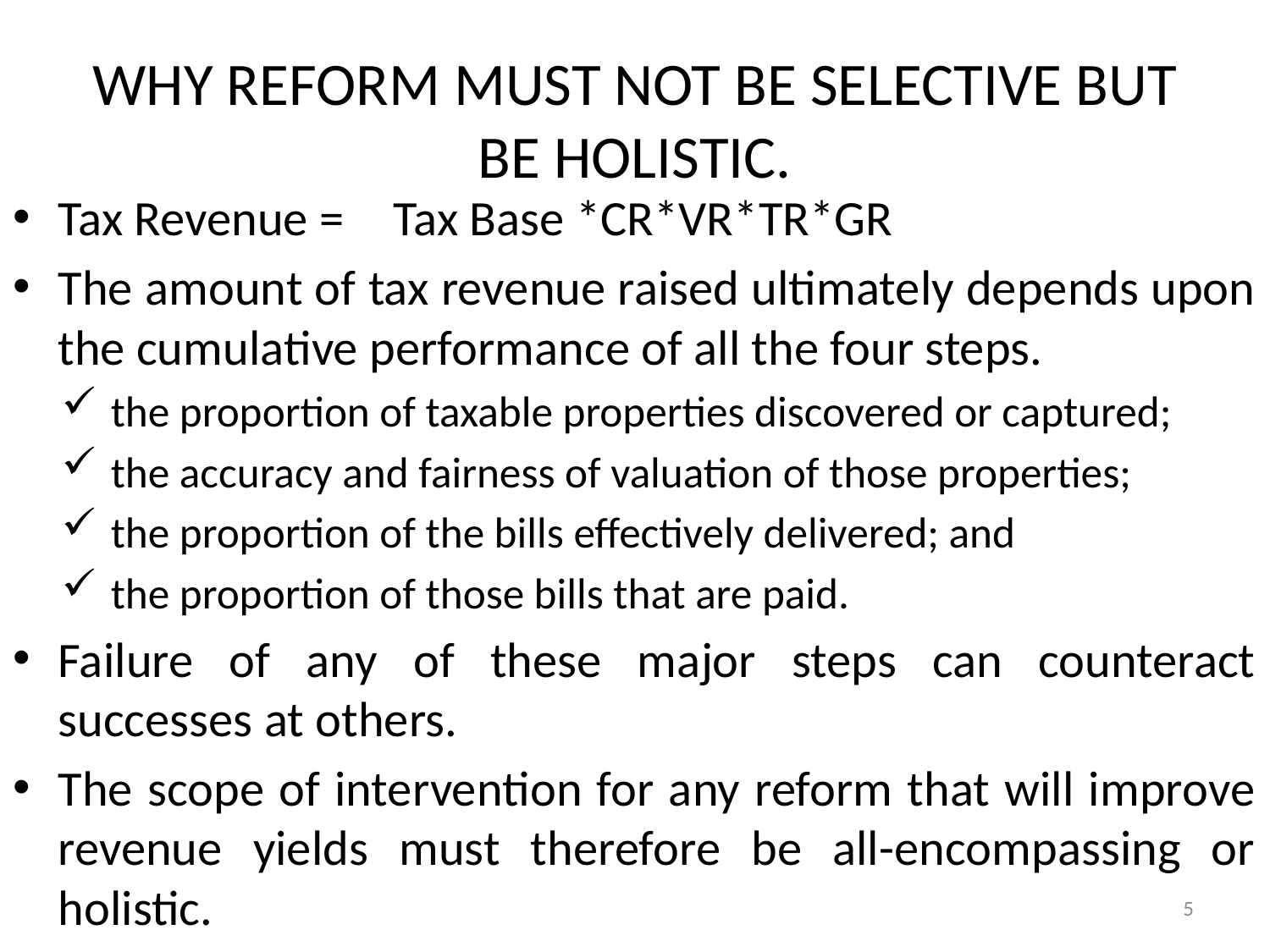

# WHY REFORM MUST NOT BE SELECTIVE BUT BE HOLISTIC.
Tax Revenue =	Tax Base *CR*VR*TR*GR
The amount of tax revenue raised ultimately depends upon the cumulative performance of all the four steps.
the proportion of taxable properties discovered or captured;
the accuracy and fairness of valuation of those properties;
the proportion of the bills effectively delivered; and
the proportion of those bills that are paid.
Failure of any of these major steps can counteract successes at others.
The scope of intervention for any reform that will improve revenue yields must therefore be all-encompassing or holistic.

5